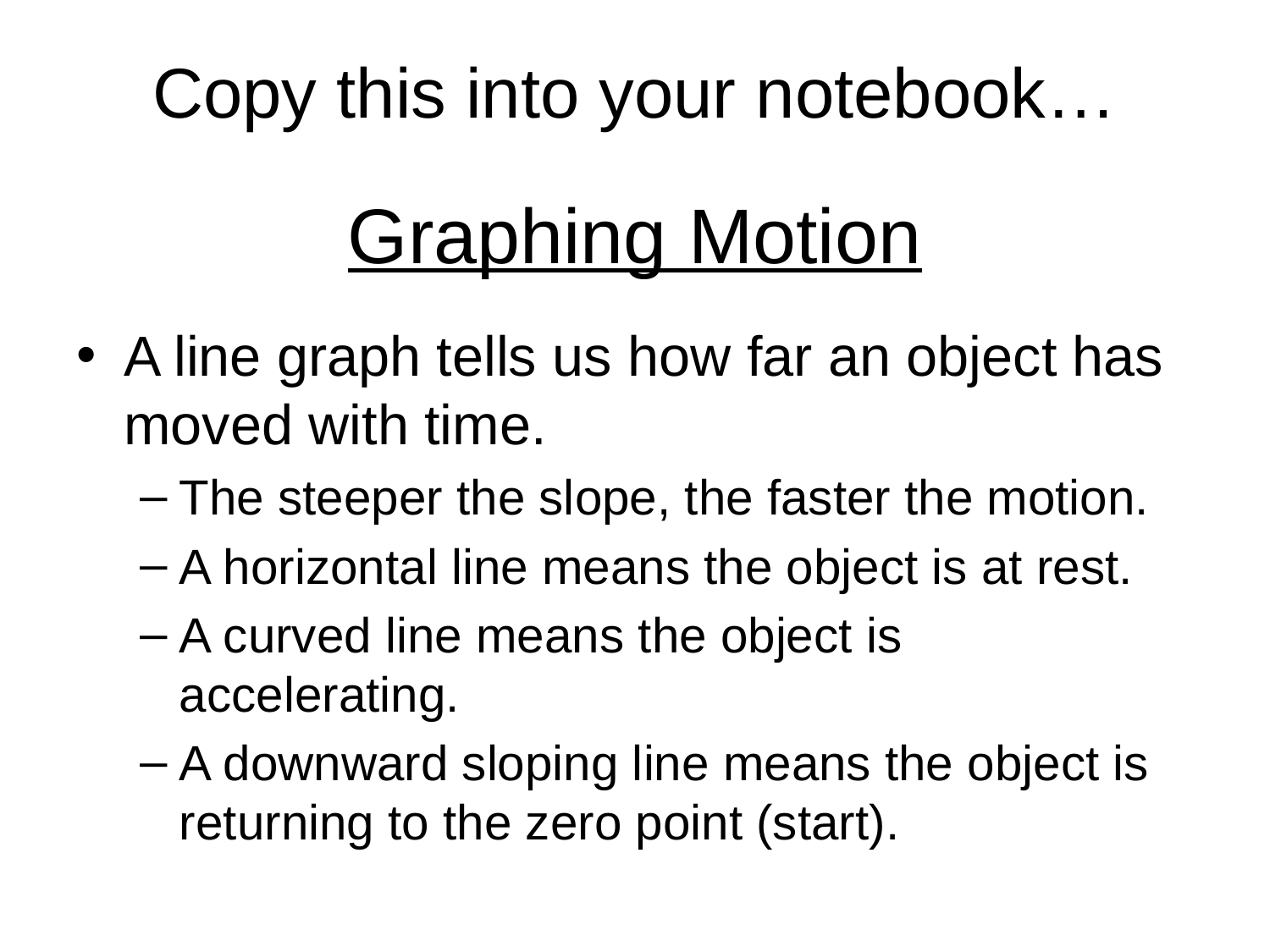

# Copy this into your notebook…
Graphing Motion

A line graph tells us how far an object has moved with time.
The steeper the slope, the faster the motion.
A horizontal line means the object is at rest.
A curved line means the object is accelerating.
A downward sloping line means the object is returning to the zero point (start).